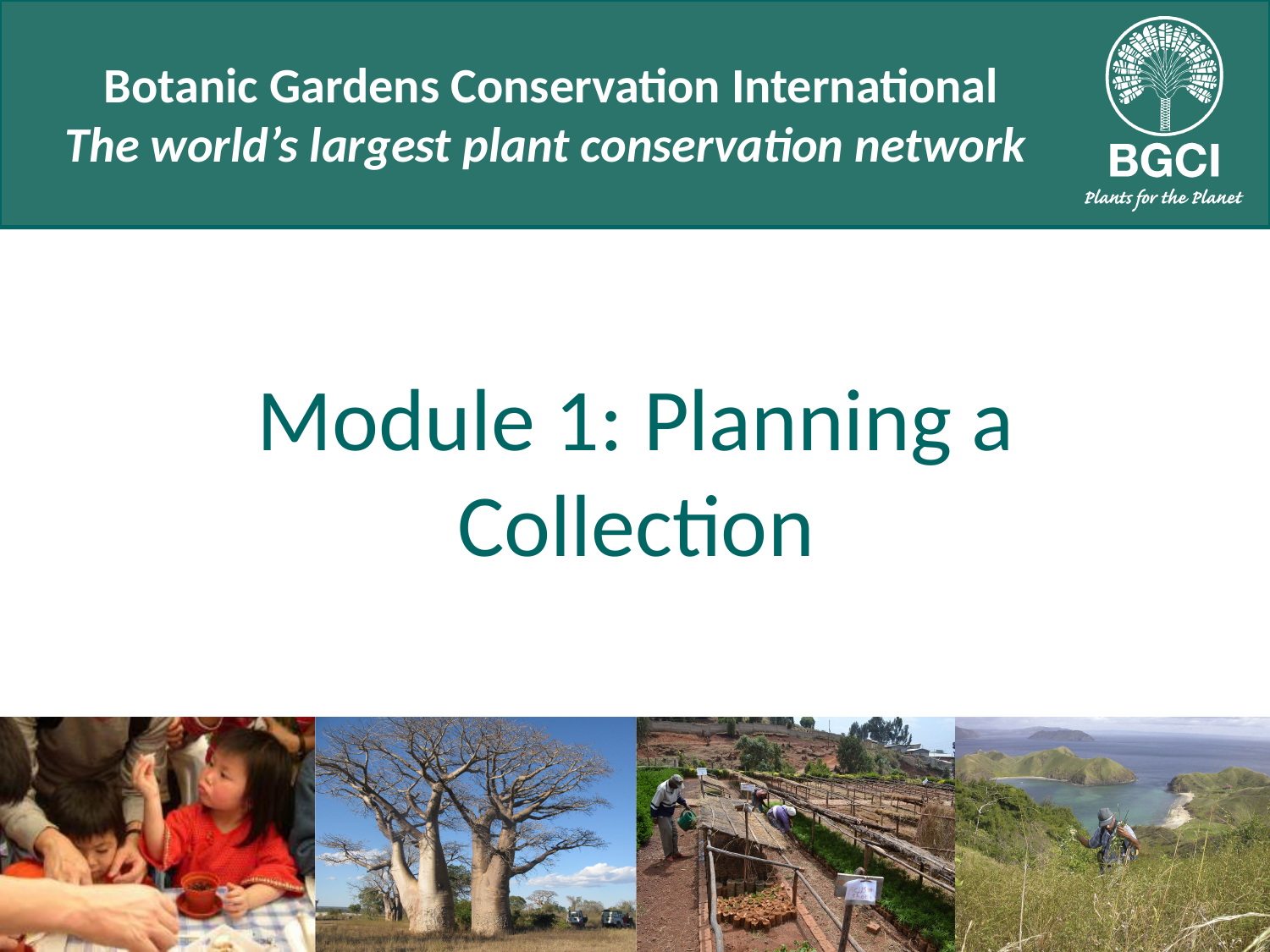

# Module 1: Planning a Collection

People
Places
Plants
Science